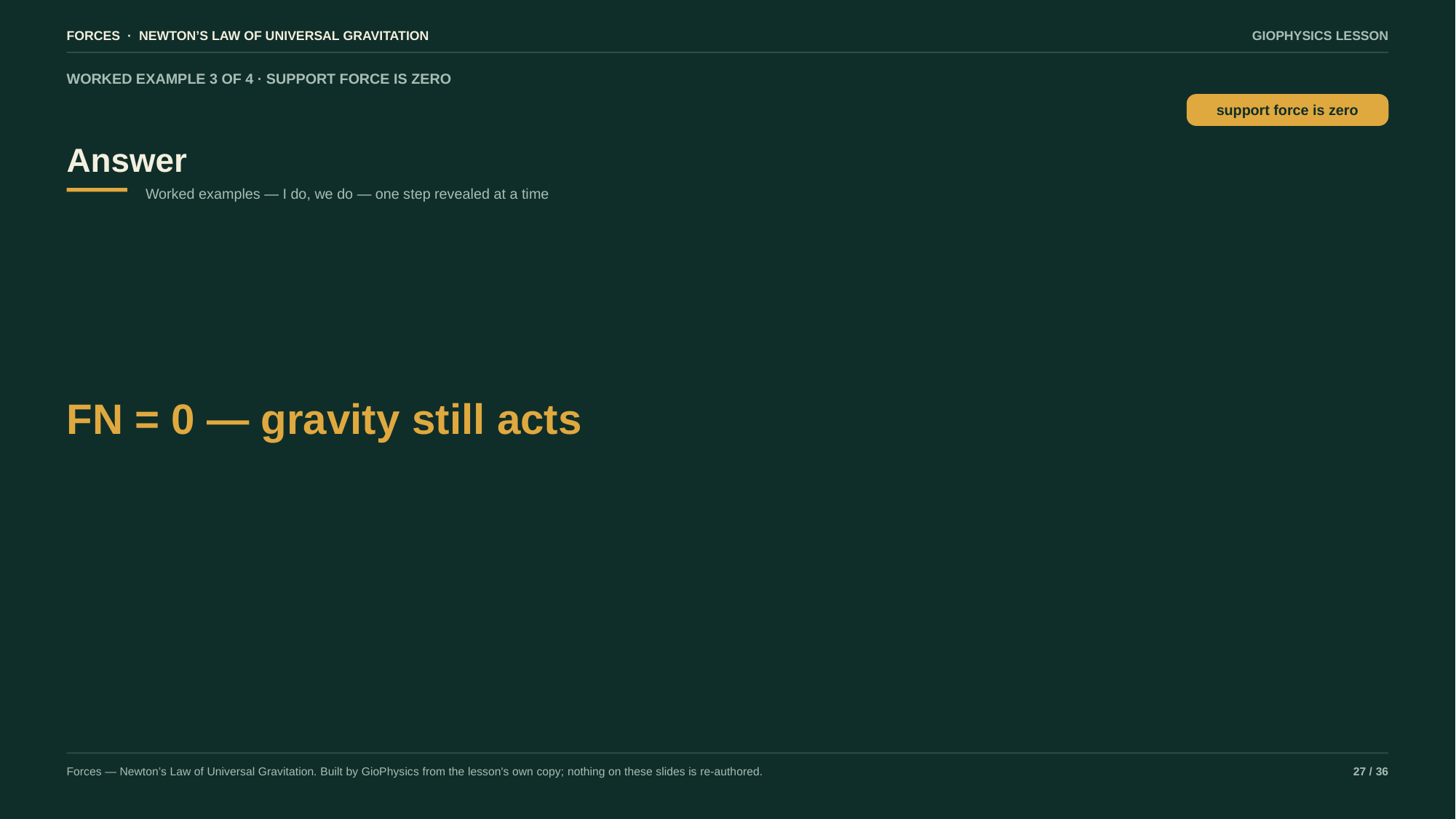

FORCES  ·  NEWTON’S LAW OF UNIVERSAL GRAVITATION
GIOPHYSICS LESSON

WORKED EXAMPLE 3 OF 4 · SUPPORT FORCE IS ZERO
Answer

support force is zero
Worked examples — I do, we do — one step revealed at a time

FN = 0 — gravity still acts

Forces — Newton’s Law of Universal Gravitation. Built by GioPhysics from the lesson's own copy; nothing on these slides is re-authored.
27 / 36